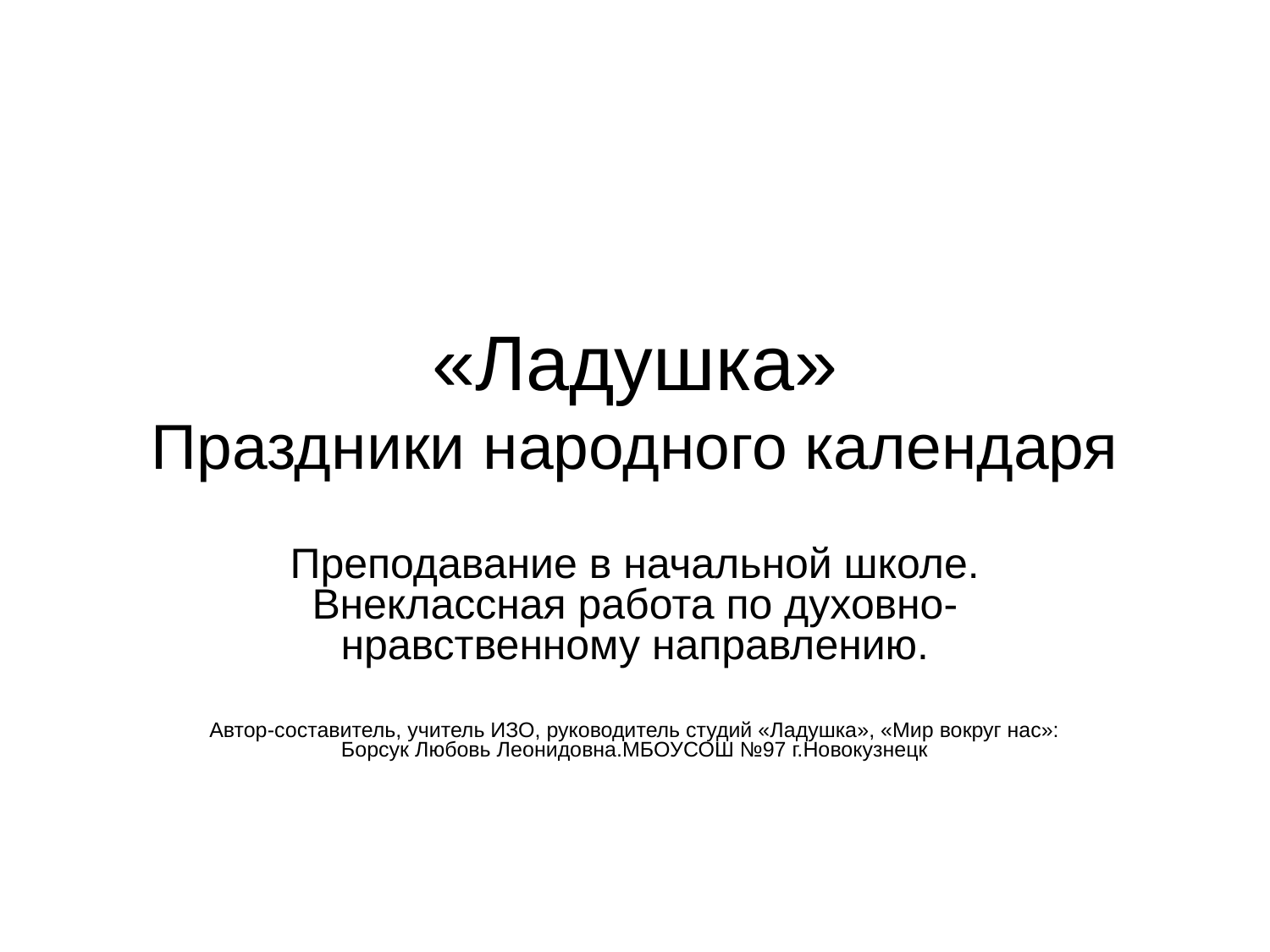

# «Ладушка» Праздники народного календаря
Преподавание в начальной школе. Внеклассная работа по духовно-нравственному направлению.

Автор-составитель, учитель ИЗО, руководитель студий «Ладушка», «Мир вокруг нас»: Борсук Любовь Леонидовна.МБОУСОШ №97 г.Новокузнецк